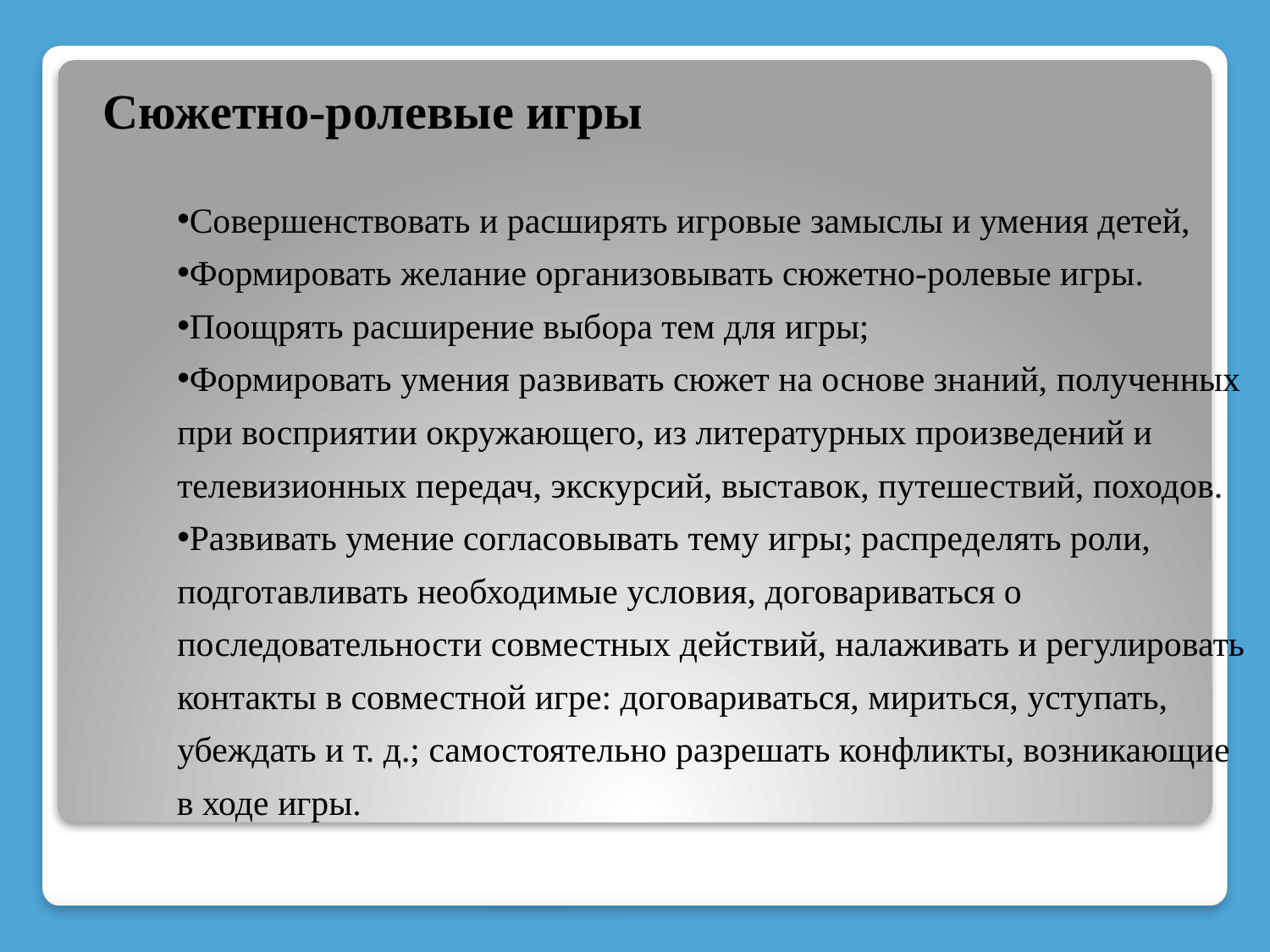

Сюжетно-ролевые игры

Совершенствовать и расширять игровые замыслы и умения детей,
Формировать желание организовывать сюжетно-ролевые игры.
Поощрять расширение выбора тем для игры;
Формировать умения развивать сюжет на основе знаний, полученных
при восприятии окружающего, из литературных произведений и
телевизионных передач, экскурсий, выставок, путешествий, походов.
Развивать умение согласовывать тему игры; распределять роли,
подготавливать необходимые условия, договариваться о
последовательности совместных действий, налаживать и регулировать
контакты в совместной игре: договариваться, мириться, уступать,
убеждать и т. д.; самостоятельно разрешать конфликты, возникающие
в ходе игры.